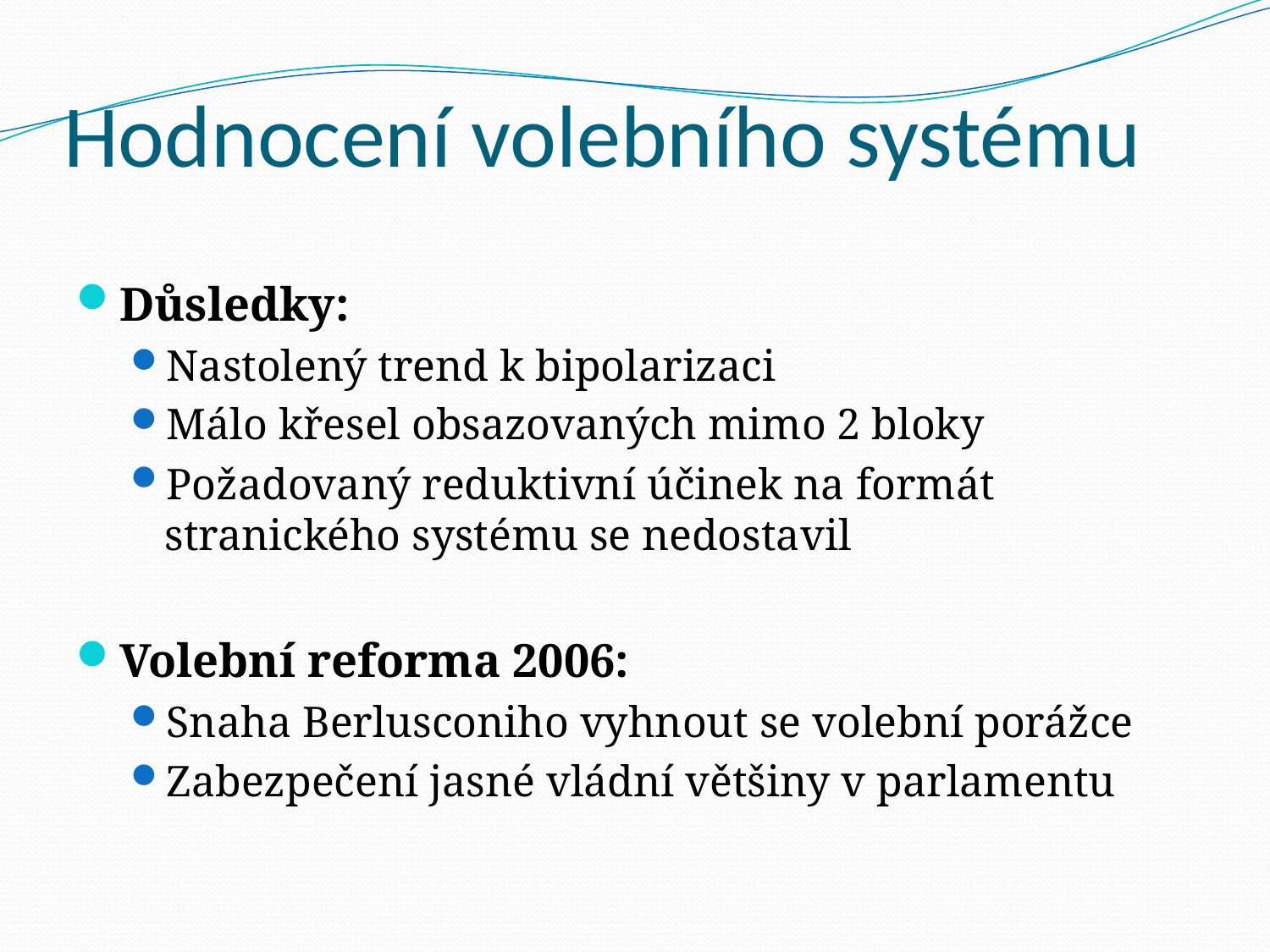

# Hodnocení volebního systému
Důsledky:
Nastolený trend k bipolarizaci
Málo křesel obsazovaných mimo 2 bloky
Požadovaný reduktivní účinek na formát stranického systému se nedostavil

Volební reforma 2006:
Snaha Berlusconiho vyhnout se volební porážce
Zabezpečení jasné vládní většiny v parlamentu